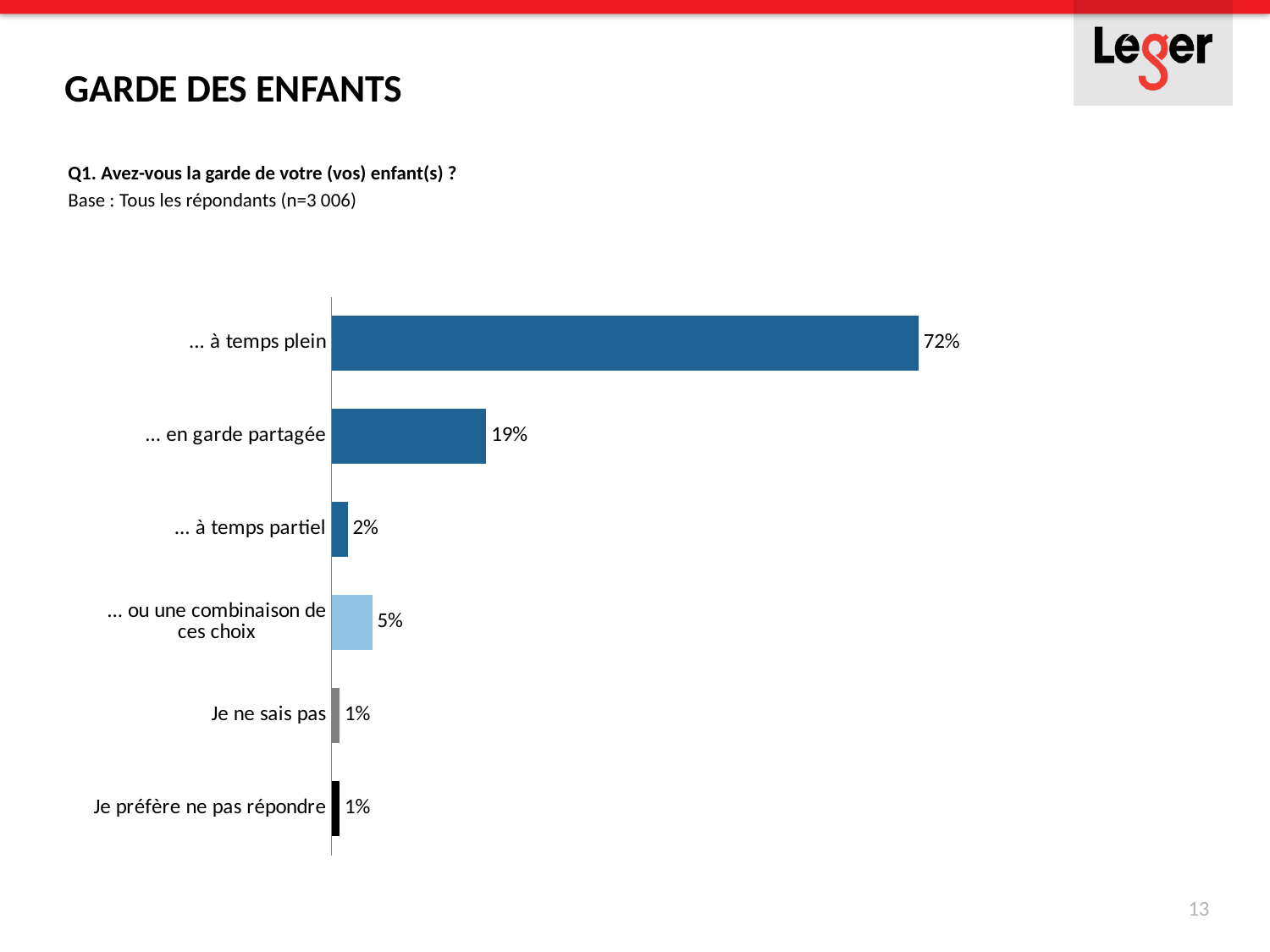

Garde des enfants
Q1. Avez-vous la garde de votre (vos) enfant(s) ?
Base : Tous les répondants (n=3 006)

### Chart

| Category | Série 1 |
|---|---|
| ... à temps plein | 0.72 |
| ... en garde partagée | 0.19 |
| ... à temps partiel | 0.02 |
| ... ou une combinaison de ces choix | 0.05 |
| Je ne sais pas | 0.01 |
| Je préfère ne pas répondre | 0.01 |
13